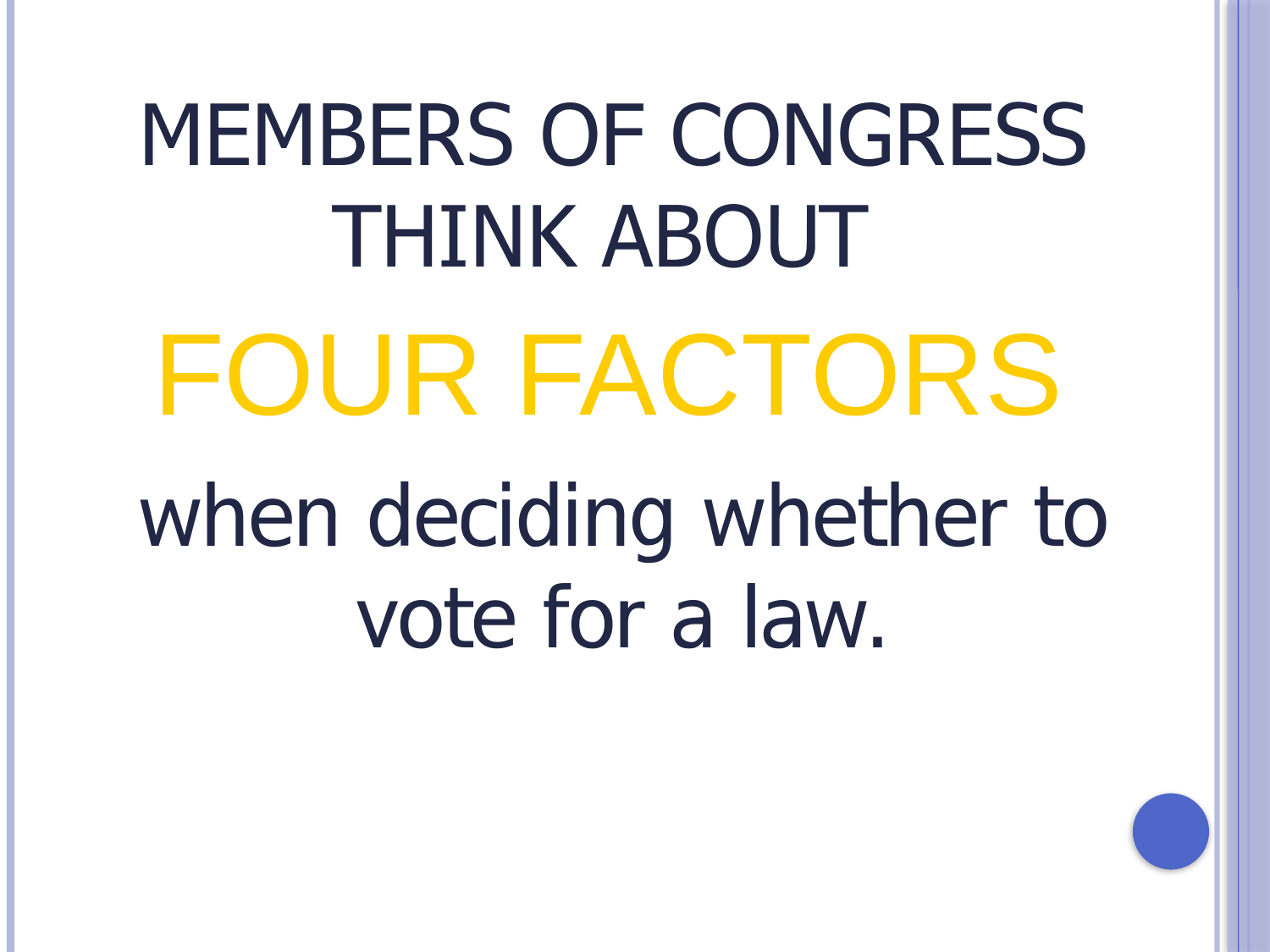

# Members of Congress think about
FOUR FACTORS
when deciding whether to vote for a law.